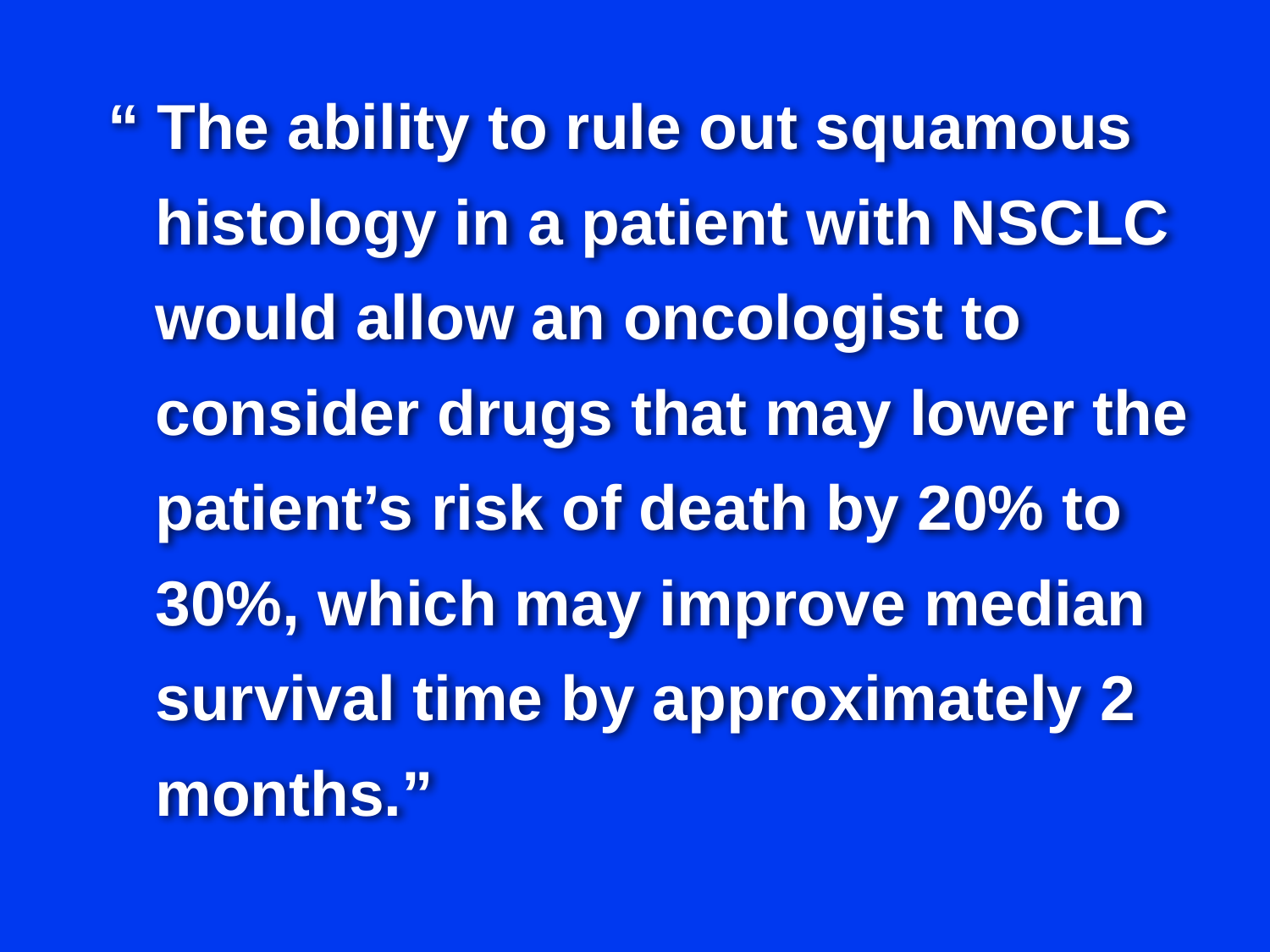

“ The ability to rule out squamous histology in a patient with NSCLC would allow an oncologist to consider drugs that may lower the patient’s risk of death by 20% to 30%, which may improve median survival time by approximately 2 months.”